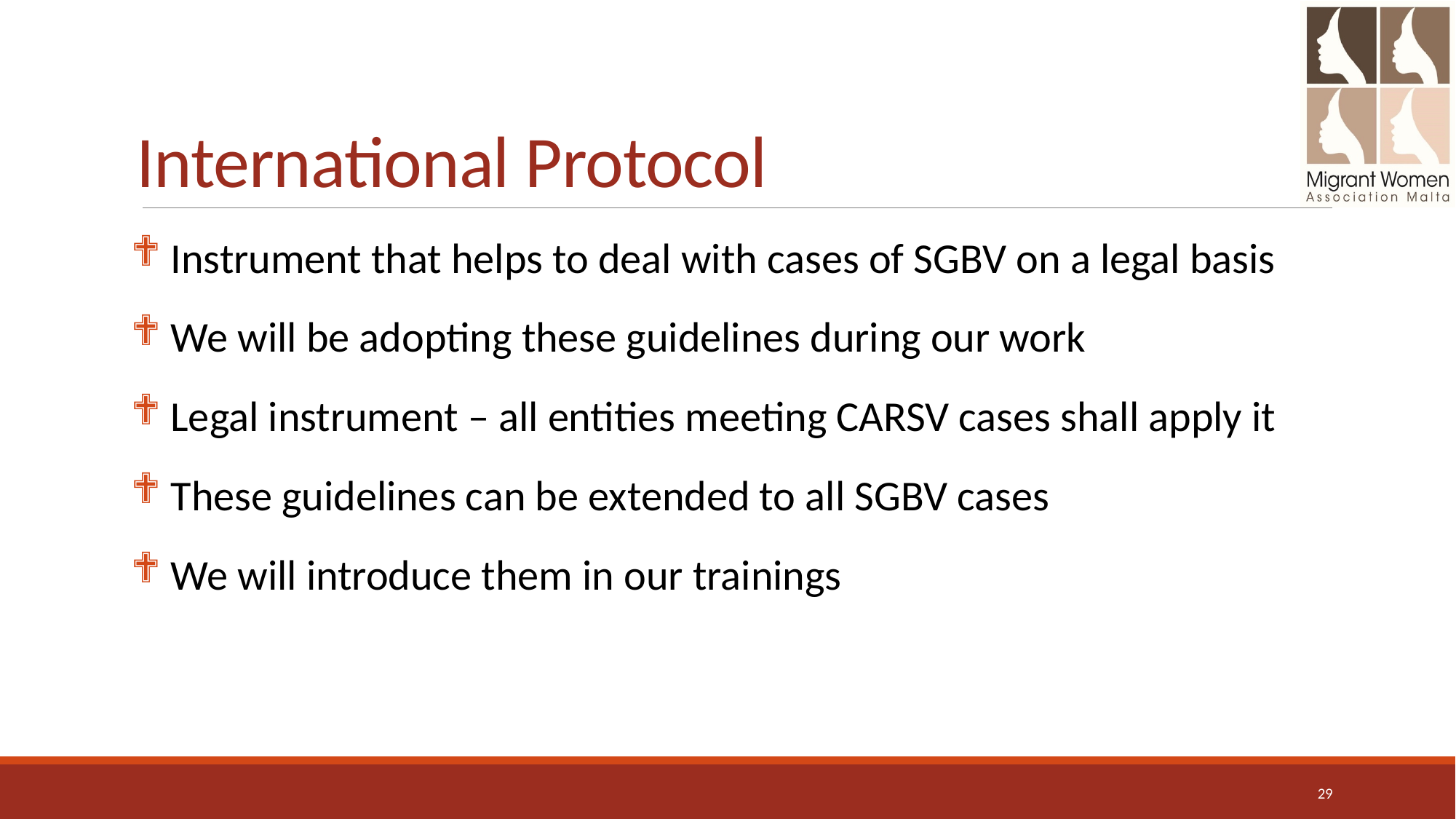

# International Protocol
 Instrument that helps to deal with cases of SGBV on a legal basis
 We will be adopting these guidelines during our work
 Legal instrument – all entities meeting CARSV cases shall apply it
 These guidelines can be extended to all SGBV cases
 We will introduce them in our trainings
29